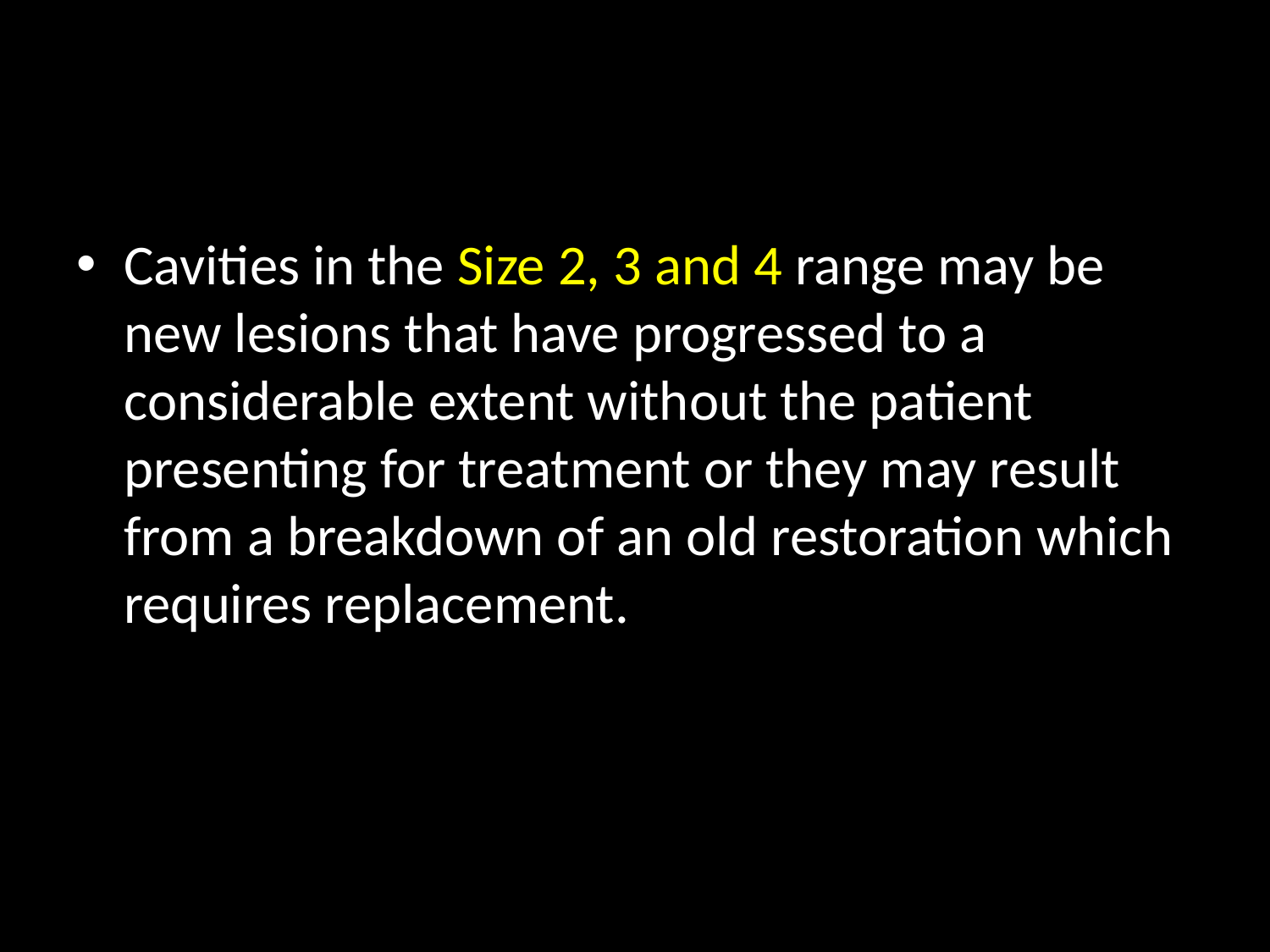

#
Cavities in the Size 2, 3 and 4 range may be new lesions that have progressed to a considerable extent without the patient presenting for treatment or they may result from a breakdown of an old restoration which requires replacement.